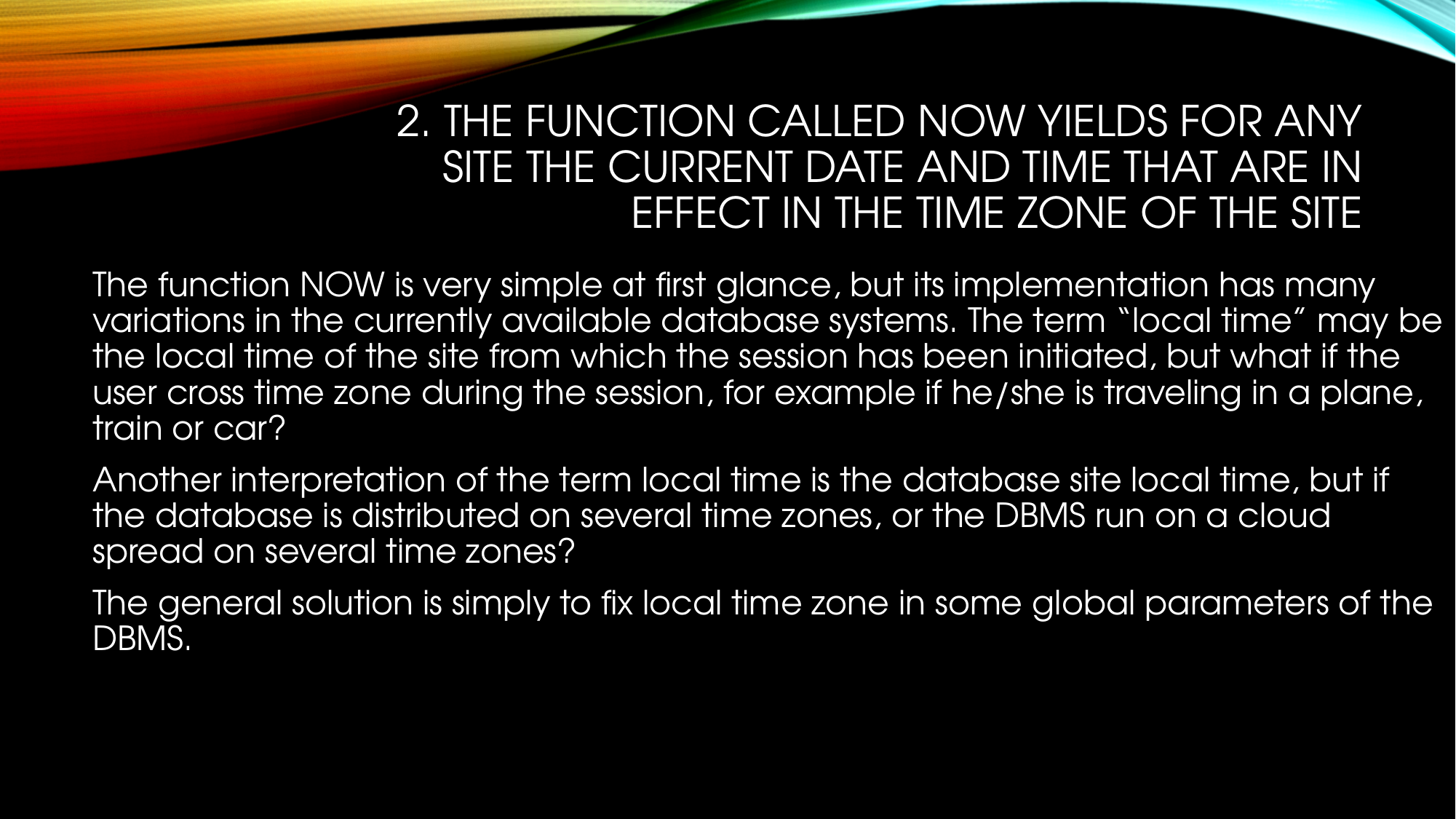

# 2. The function called NOW yields for any site the current date and time that are in effect in the time zone of the site
The function NOW is very simple at first glance, but its implementation has many variations in the currently available database systems. The term “local time” may be the local time of the site from which the session has been initiated, but what if the user cross time zone during the session, for example if he/she is traveling in a plane, train or car?
Another interpretation of the term local time is the database site local time, but if the database is distributed on several time zones, or the DBMS run on a cloud spread on several time zones?
The general solution is simply to fix local time zone in some global parameters of the DBMS.